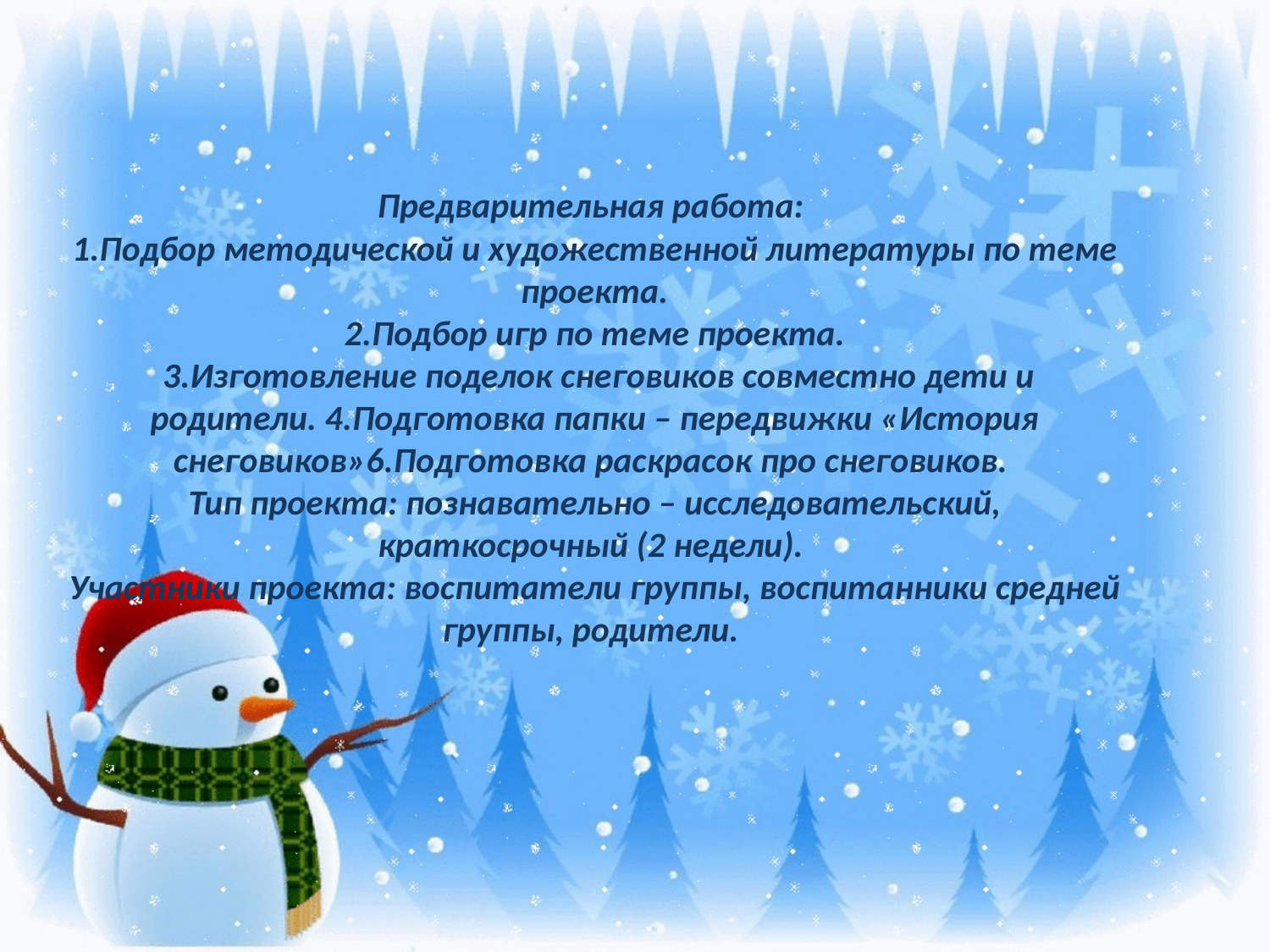

# Предварительная работа: 1.Подбор методической и художественной литературы по теме проекта. 2.Подбор игр по теме проекта. 3.Изготовление поделок снеговиков совместно дети и родители. 4.Подготовка папки – передвижки «История снеговиков»6.Подготовка раскрасок про снеговиков. Тип проекта: познавательно – исследовательский, краткосрочный (2 недели). Участники проекта: воспитатели группы, воспитанники средней группы, родители.